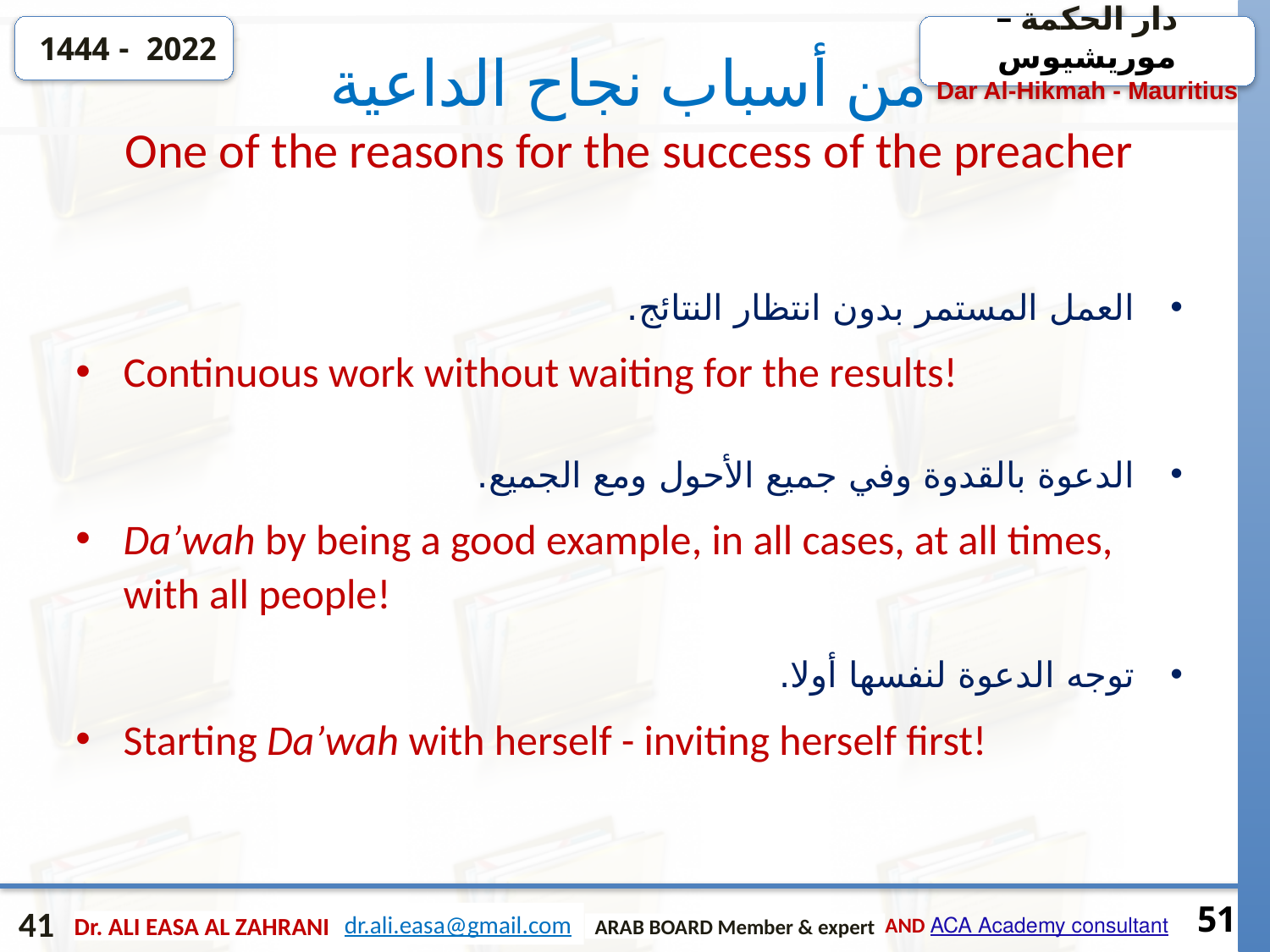

من أسباب نجاح الداعية
One of the reasons for the success of the preacher
العمل المستمر بدون انتظار النتائج.
Continuous work without waiting for the results!
الدعوة بالقدوة وفي جميع الأحول ومع الجميع.
Da’wah by being a good example, in all cases, at all times, with all people!
توجه الدعوة لنفسها أولا.
Starting Da’wah with herself - inviting herself first!